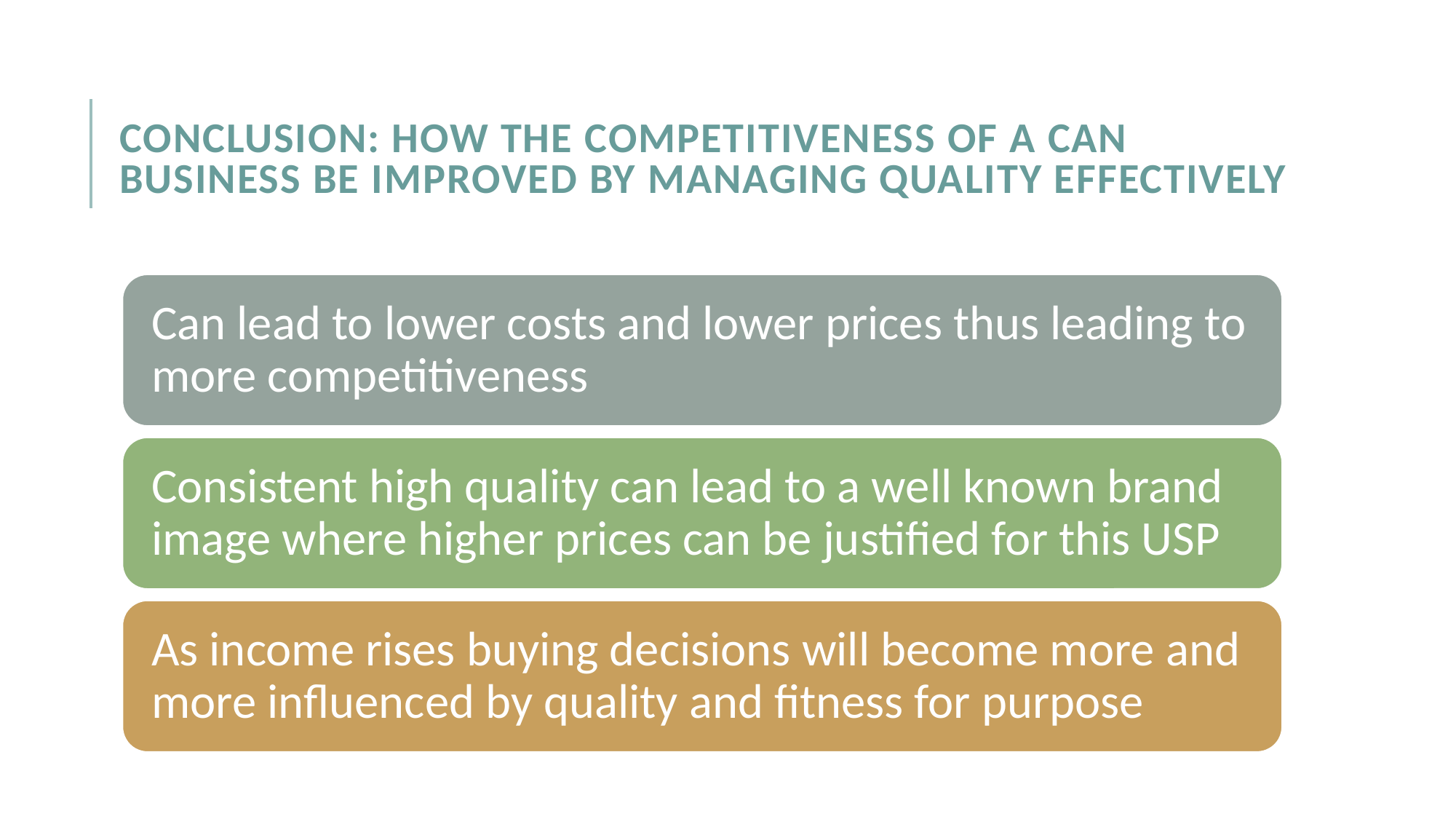

# Conclusion: How the competitiveness of a can business be improved by managing quality effectively
Can lead to lower costs and lower prices thus leading to more competitiveness
Consistent high quality can lead to a well known brand image where higher prices can be justified for this USP
As income rises buying decisions will become more and more influenced by quality and fitness for purpose